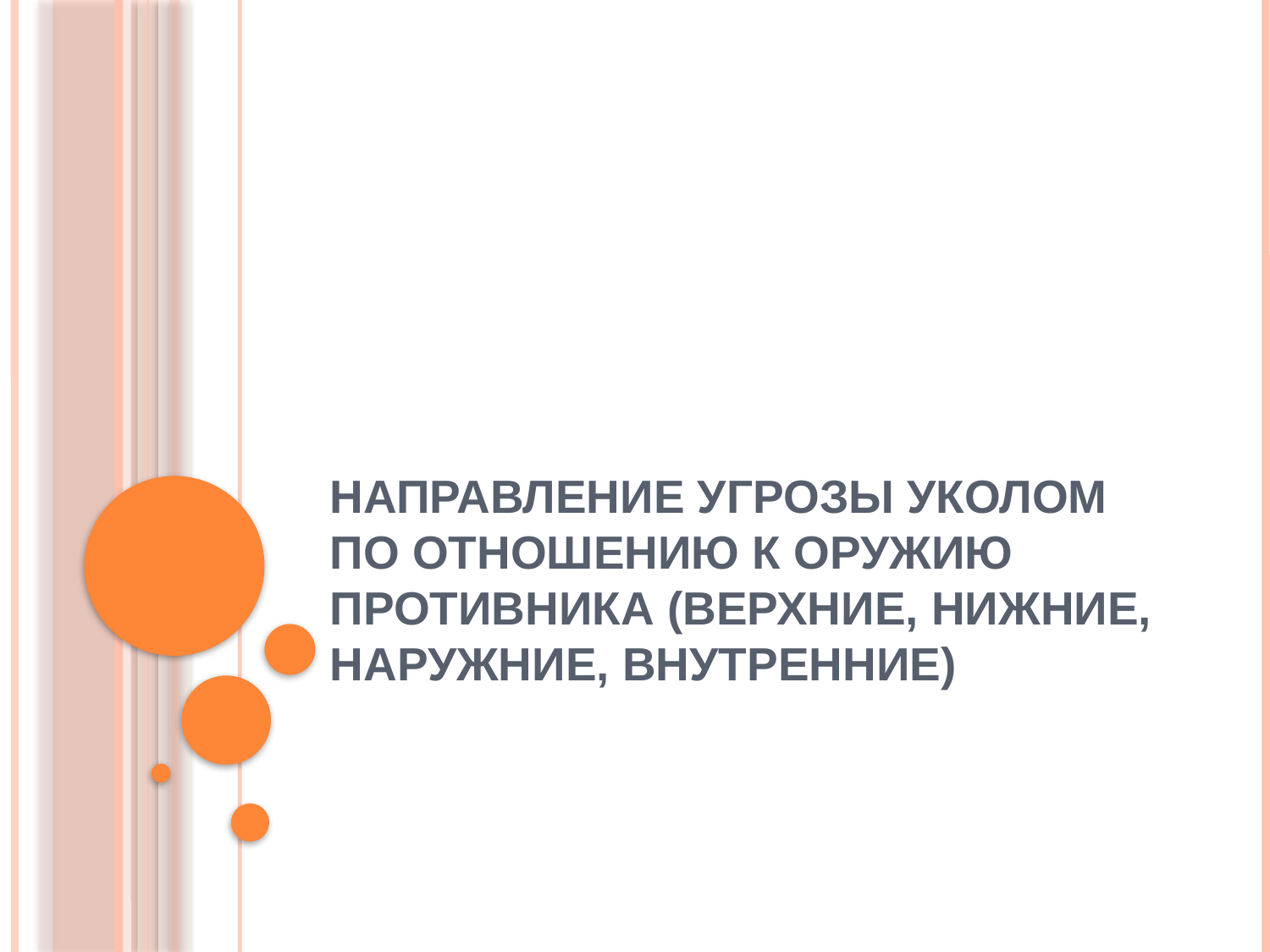

# Направление угрозы уколом по отношению к оружию противника (верхние, нижние, наружние, внутренние)